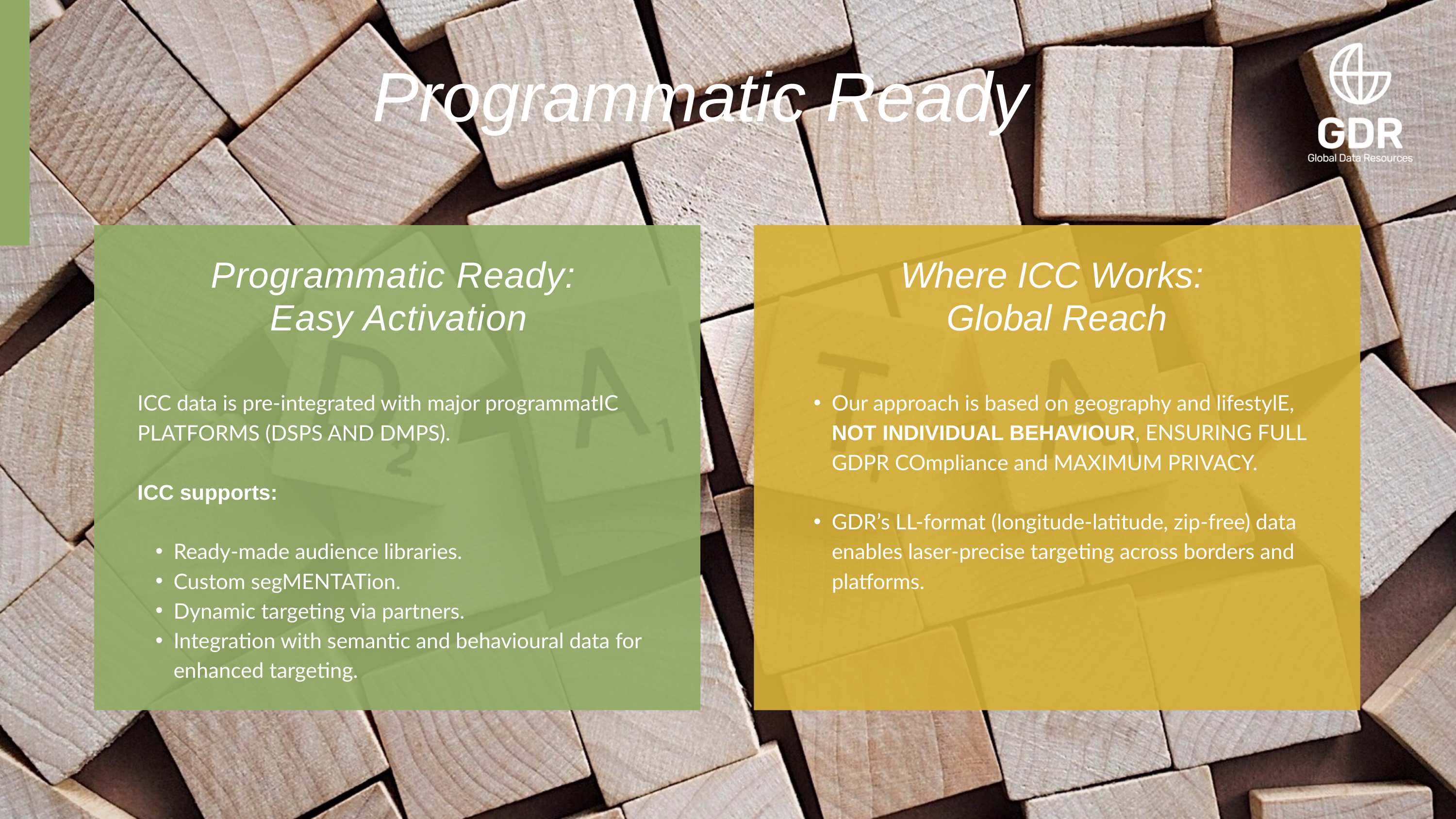

Programmatic Ready

Programmatic Ready:
Easy Activation
Where ICC Works:
Global Reach
ICC data is pre-integrated with major programmatIC PLATFORMS (DSPS AND DMPS).

ICC supports:

Ready-made audience libraries.
Custom segMENTATion.
Dynamic targeting via partners.
Integration with semantic and behavioural data for enhanced targeting.

Our approach is based on geography and lifestylE, NOT INDIVIDUAL BEHAVIOUR, ENSURING FULL GDPR COmpliance and MAXIMUM PRIVACY.

GDR’s LL-format (longitude-latitude, zip-free) data enables laser-precise targeting across borders and platforms.